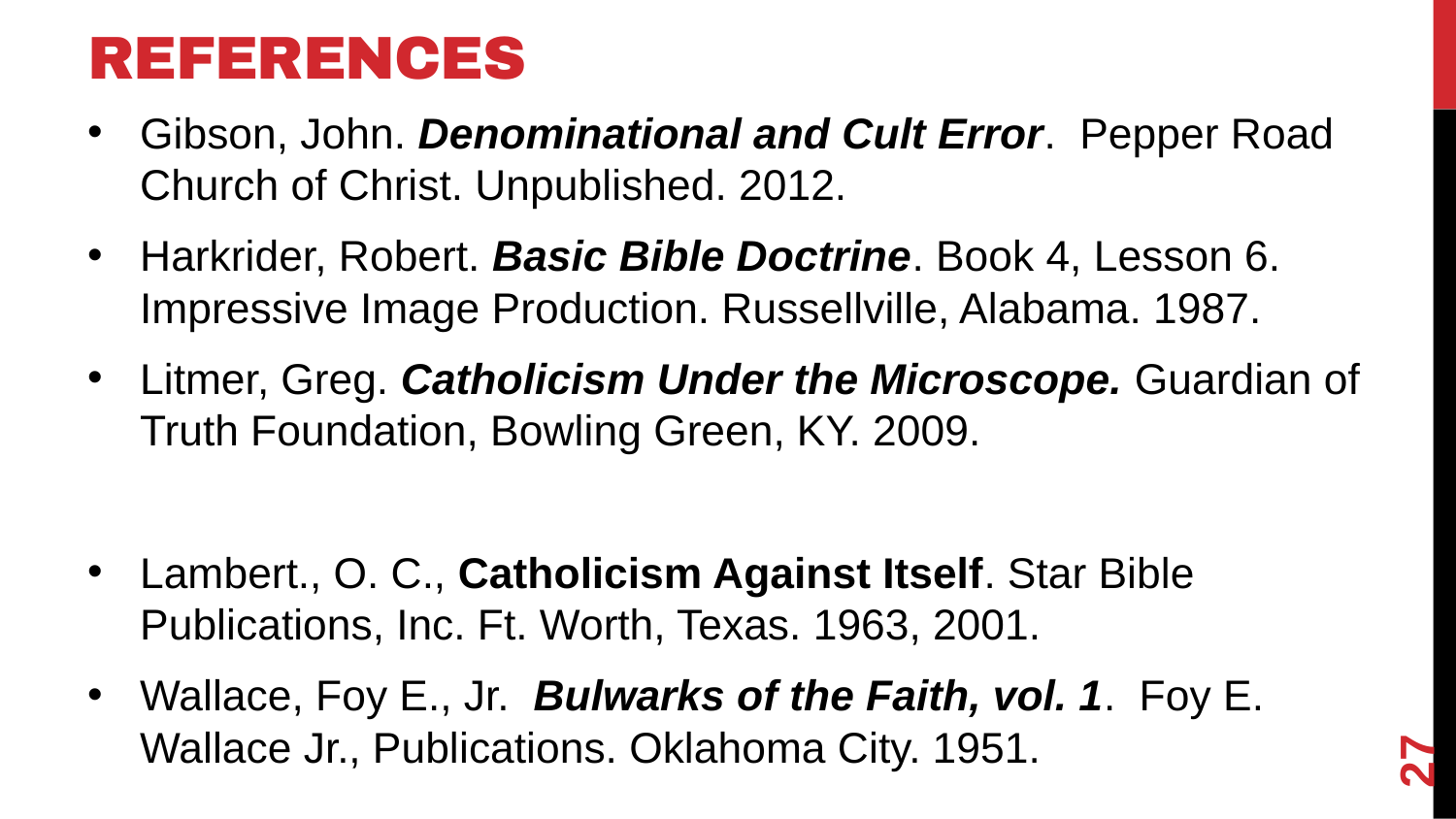

# References
Gibson, John. Denominational and Cult Error.  Pepper Road Church of Christ. Unpublished. 2012.
Harkrider, Robert. Basic Bible Doctrine. Book 4, Lesson 6. Impressive Image Production. Russellville, Alabama. 1987.
Litmer, Greg. Catholicism Under the Microscope. Guardian of Truth Foundation, Bowling Green, KY. 2009.

Lambert., O. C., Catholicism Against Itself. Star Bible Publications, Inc. Ft. Worth, Texas. 1963, 2001.
Wallace, Foy E., Jr.  Bulwarks of the Faith, vol. 1.  Foy E. Wallace Jr., Publications. Oklahoma City. 1951.
27